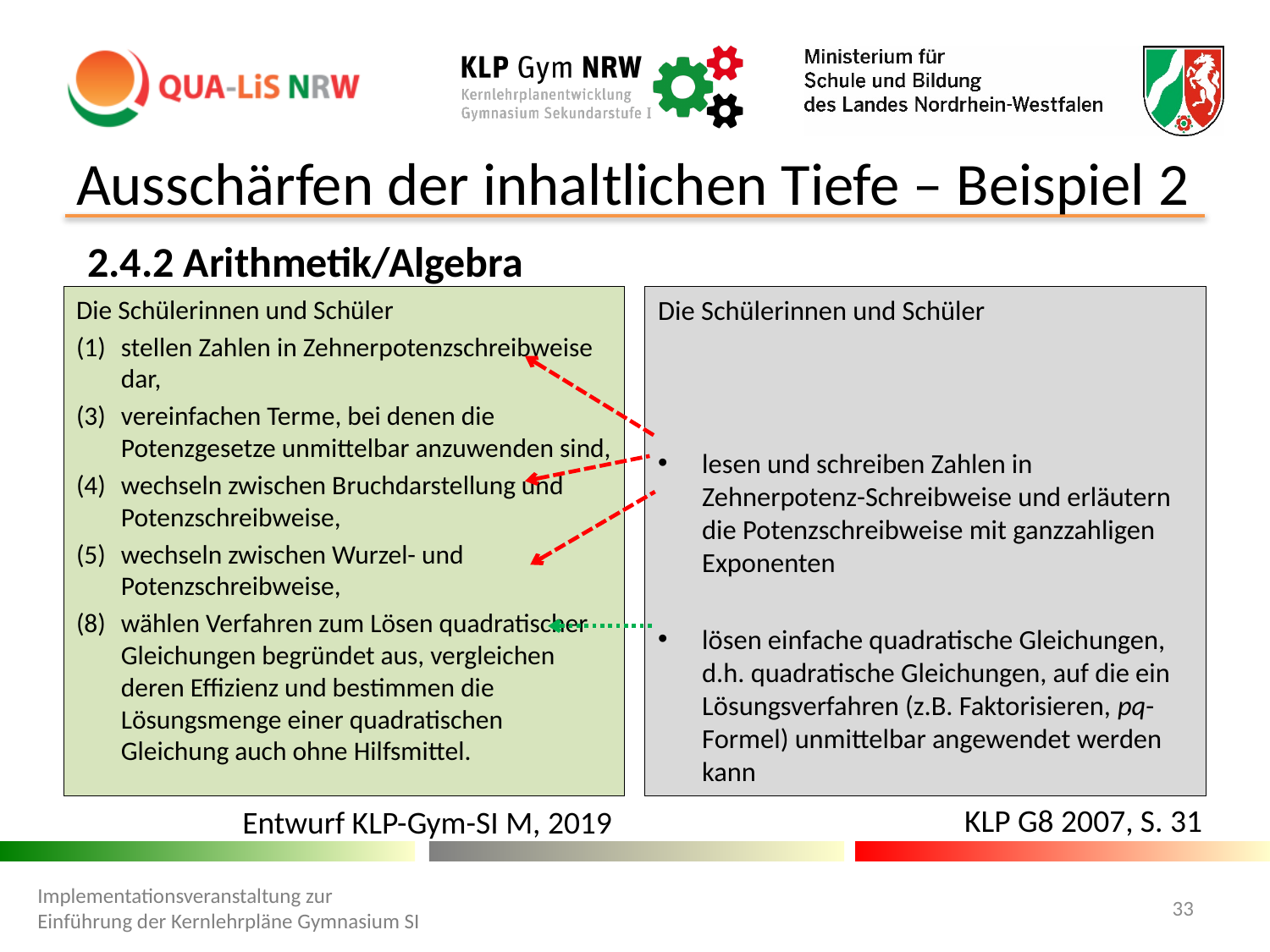

# Ausschärfen der inhaltlichen Tiefe – Beispiel 2
2.4.2 Arithmetik/Algebra
Die Schülerinnen und Schüler

lesen und schreiben Zahlen in Zehnerpotenz-Schreibweise und erläutern die Potenzschreibweise mit ganzzahligen Exponenten

lösen einfache quadratische Gleichungen, d.h. quadratische Gleichungen, auf die ein Lösungsverfahren (z.B. Faktorisieren, pq-Formel) unmittelbar angewendet werden kann
Die Schülerinnen und Schüler
(1)	stellen Zahlen in Zehnerpotenzschreibweise dar,
(3)	vereinfachen Terme, bei denen die Potenzgesetze unmittelbar anzuwenden sind,
(4)	wechseln zwischen Bruchdarstellung und Potenzschreibweise,
(5)	wechseln zwischen Wurzel- und Potenzschreibweise,
(8)	wählen Verfahren zum Lösen quadratischer Gleichungen begründet aus, vergleichen deren Effizienz und bestimmen die Lösungsmenge einer quadratischen Gleichung auch ohne Hilfsmittel.
KLP G8 2007, S. 31
Entwurf KLP-Gym-SI M, 2019
Implementationsveranstaltung zur Einführung der Kernlehrpläne Gymnasium SI
33